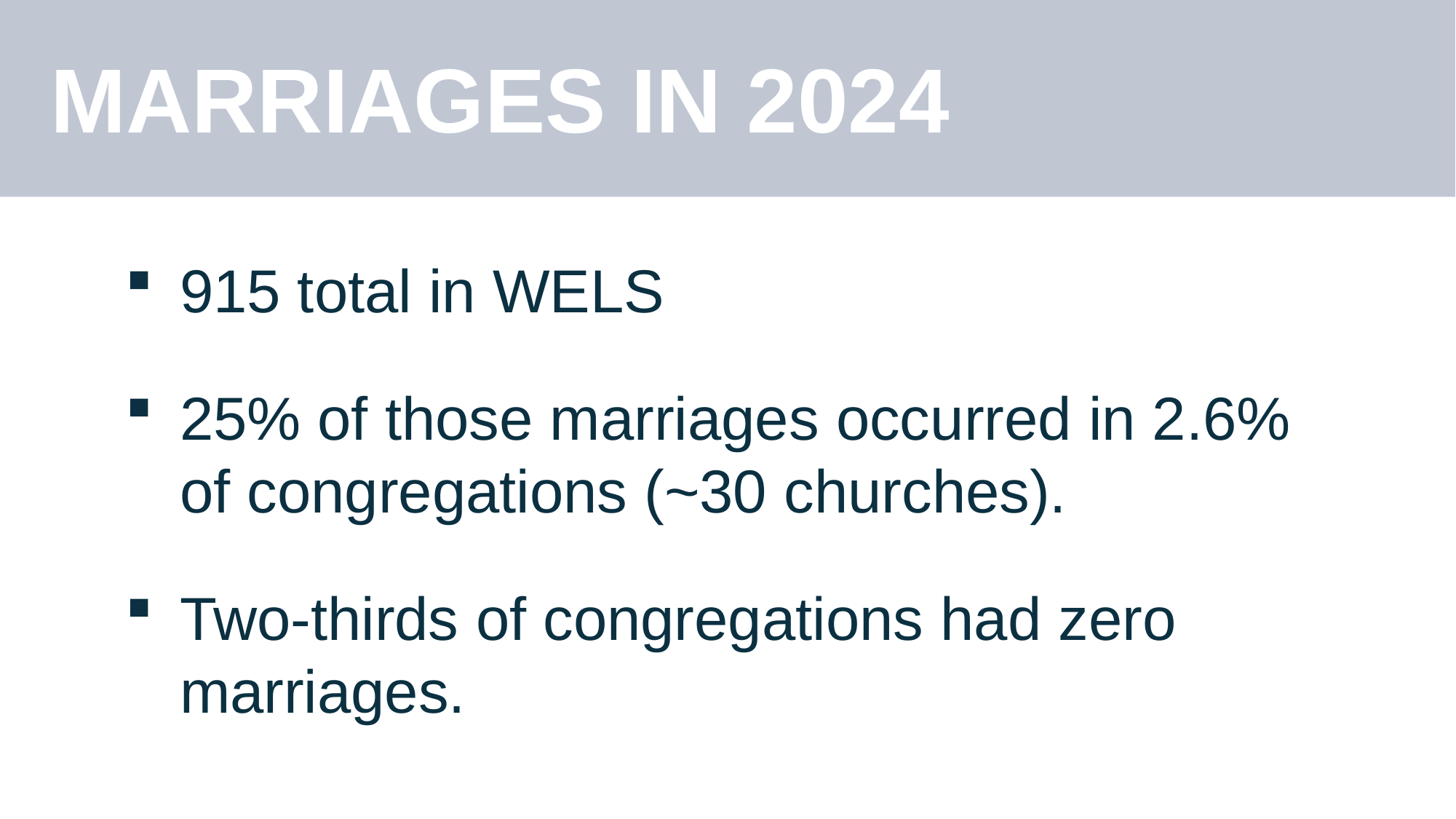

MARRIAGES IN 2024
915 total in WELS
25% of those marriages occurred in 2.6% of congregations (~30 churches).
Two-thirds of congregations had zero marriages.